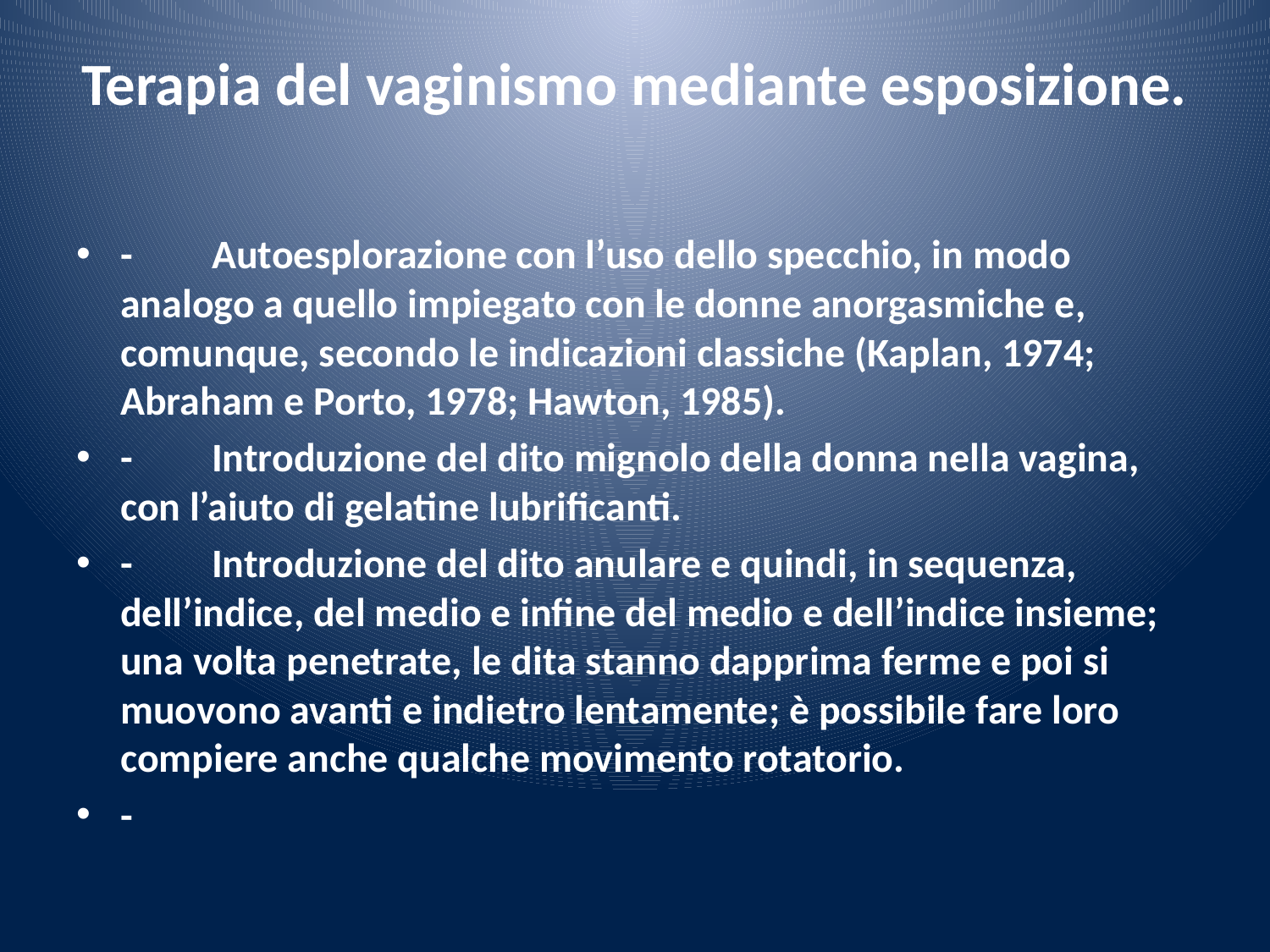

# Terapia del vaginismo mediante esposizione.
-	Autoesplorazione con l’uso dello specchio, in modo analogo a quello impiegato con le donne anorgasmiche e, comunque, secondo le indicazioni classiche (Kaplan, 1974; Abraham e Porto, 1978; Hawton, 1985).
-	Introduzione del dito mignolo della donna nella vagina, con l’aiuto di gelatine lubrificanti.
-	Introduzione del dito anulare e quindi, in sequenza, dell’indice, del medio e infine del medio e dell’indice insieme; una volta penetrate, le dita stanno dapprima ferme e poi si muovono avanti e indietro lentamente; è possibile fare loro compiere anche qualche movimento rotatorio.
-